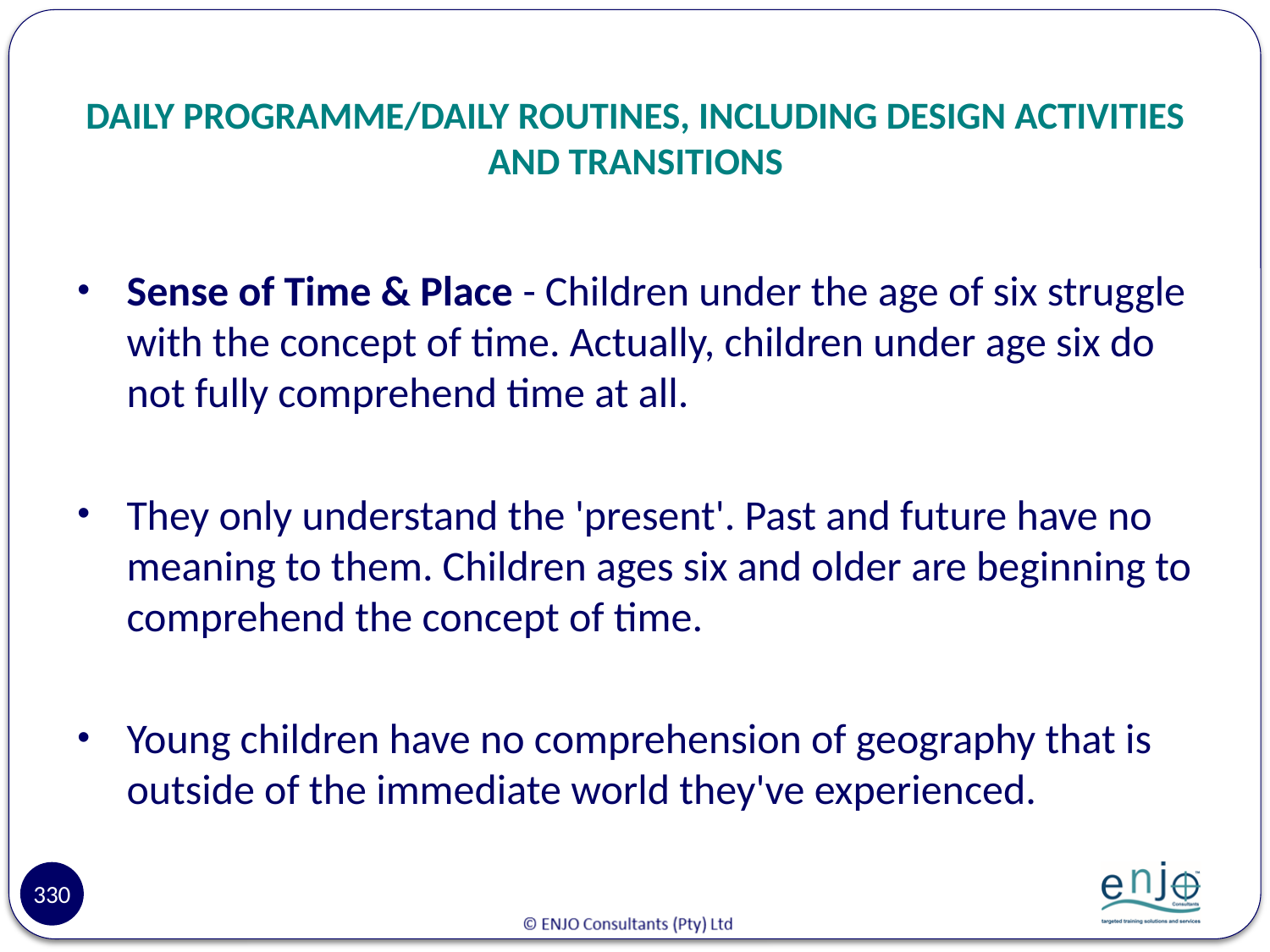

# DAILY PROGRAMME/DAILY ROUTINES, INCLUDING DESIGN ACTIVITIES AND TRANSITIONS
Sense of Time & Place - Children under the age of six struggle with the concept of time. Actually, children under age six do not fully comprehend time at all.

They only understand the 'present'. Past and future have no meaning to them. Children ages six and older are beginning to comprehend the concept of time.

Young children have no comprehension of geography that is outside of the immediate world they've experienced.

330